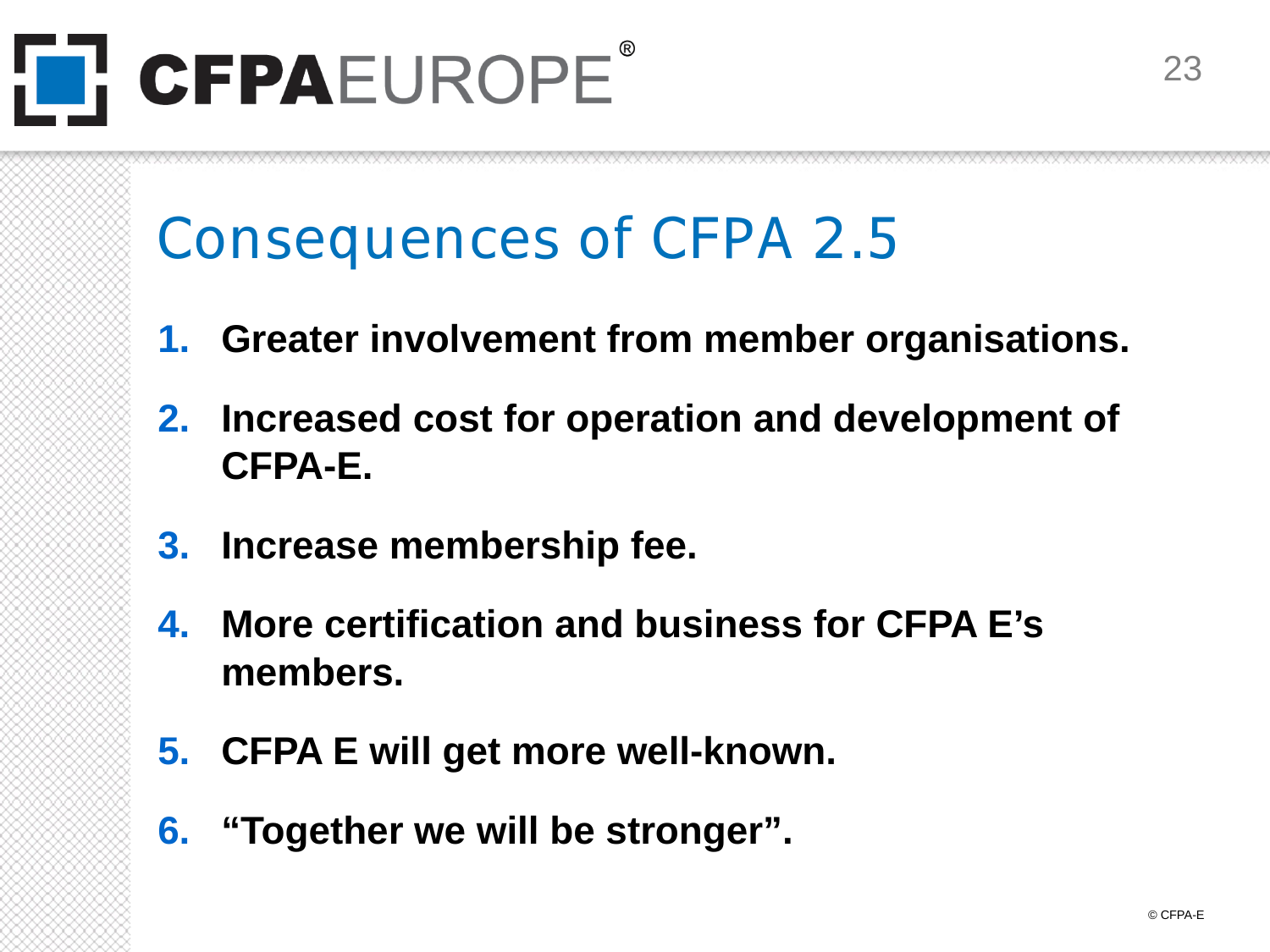

23
# Consequences of CFPA 2.5
Greater involvement from member organisations.
Increased cost for operation and development of CFPA-E.
Increase membership fee.
More certification and business for CFPA E’s members.
CFPA E will get more well-known.
“Together we will be stronger”.